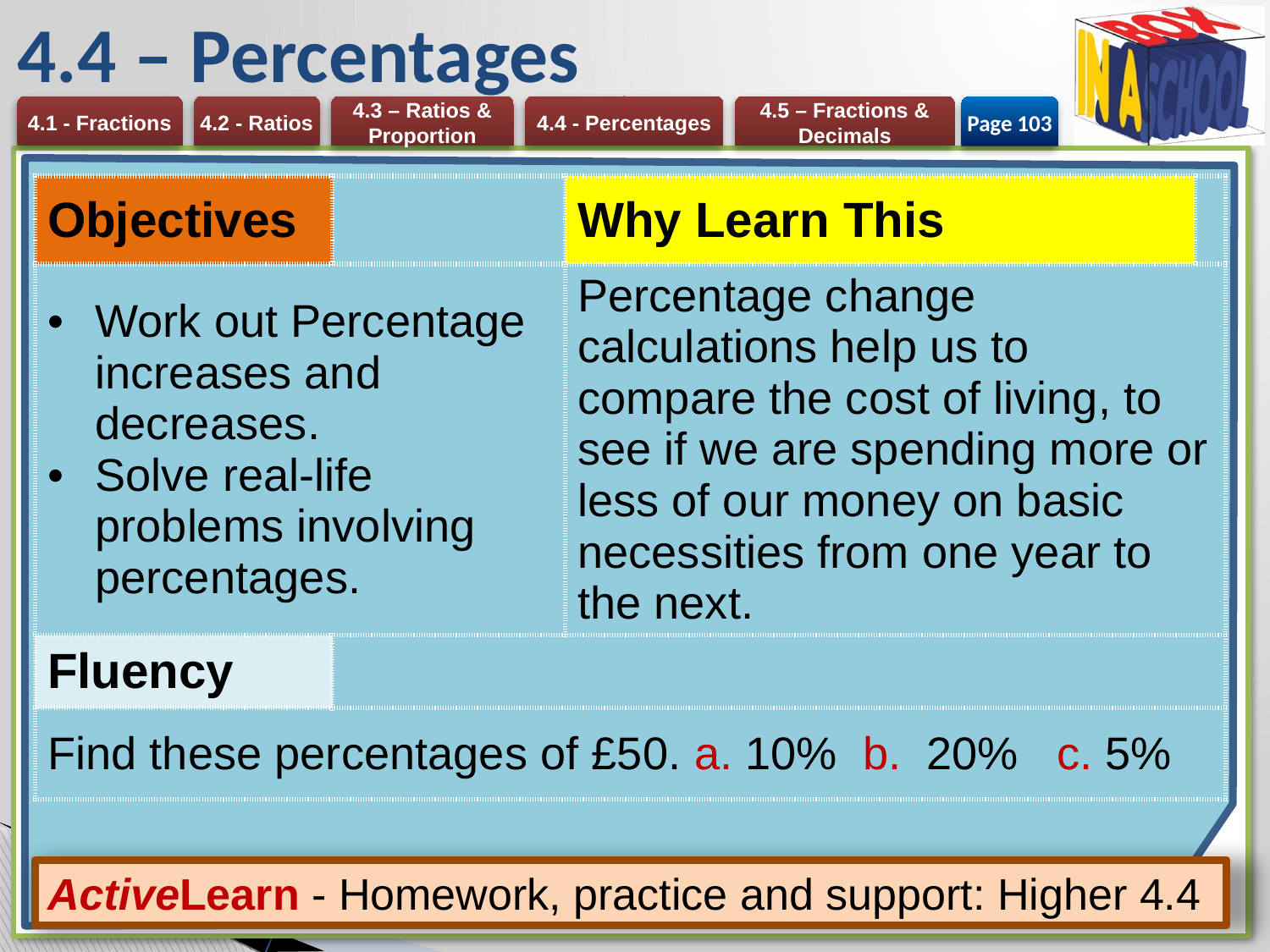

# 4.4 – Percentages
Page 103
| Objectives |  | Why Learn This |  |
| --- | --- | --- | --- |
| Work out Percentage increases and decreases. Solve real-life problems involving percentages. |  | Percentage change calculations help us to compare the cost of living, to see if we are spending more or less of our money on basic necessities from one year to the next. |  |
| Fluency |  |  |  |
| Find these percentages of £50. a. 10% b. 20% c. 5% |  |  |  |
ActiveLearn - Homework, practice and support: Higher 4.4